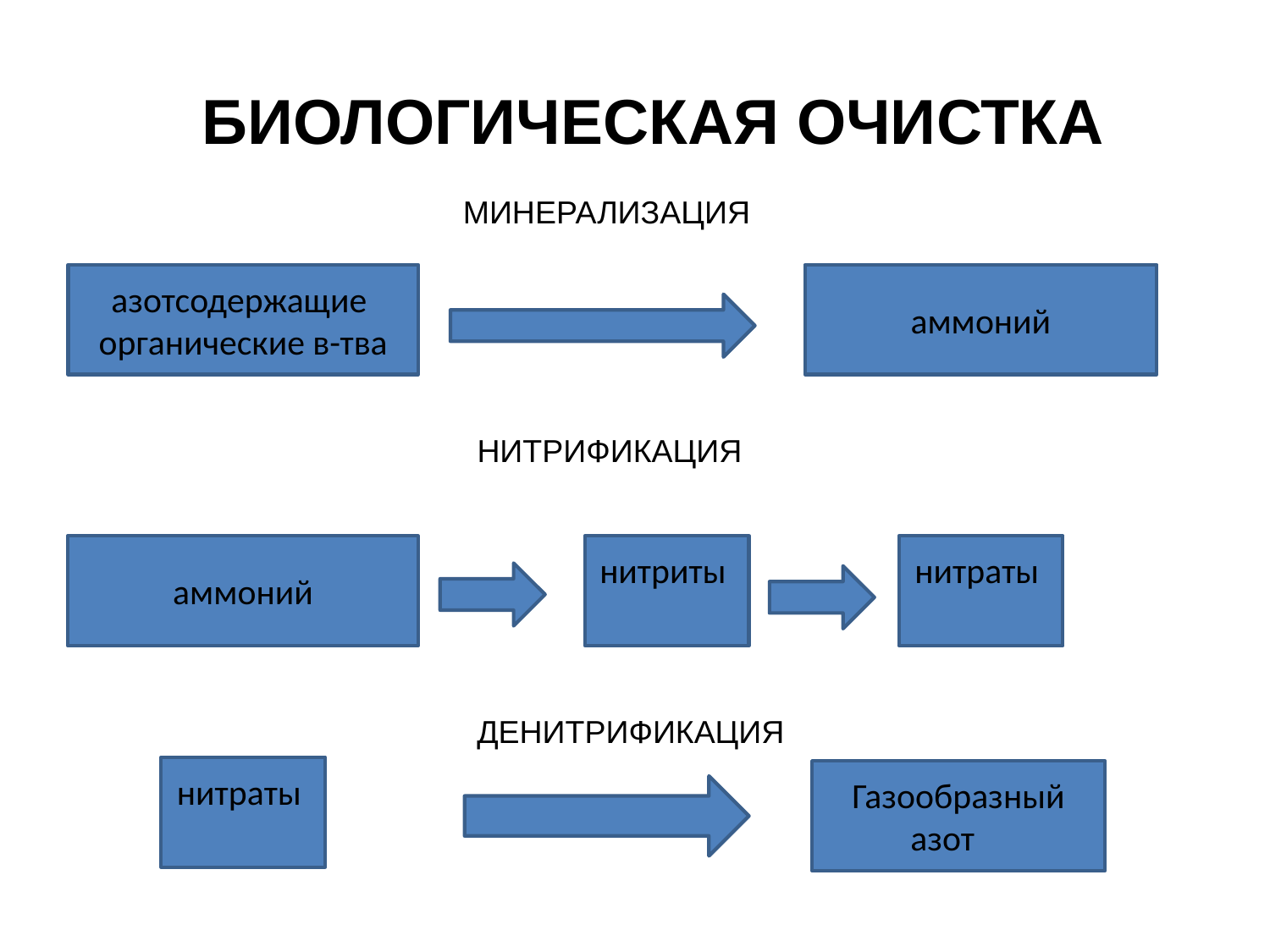

БИОЛОГИЧЕСКАЯ ОЧИСТКА
МИНЕРАЛИЗАЦИЯ
азотсодержащие  органические в-тва
аммоний

НИТРИФИКАЦИЯ
аммоний
нитриты
нитраты

ДЕНИТРИФИКАЦИЯ
нитраты
Газообразный азот